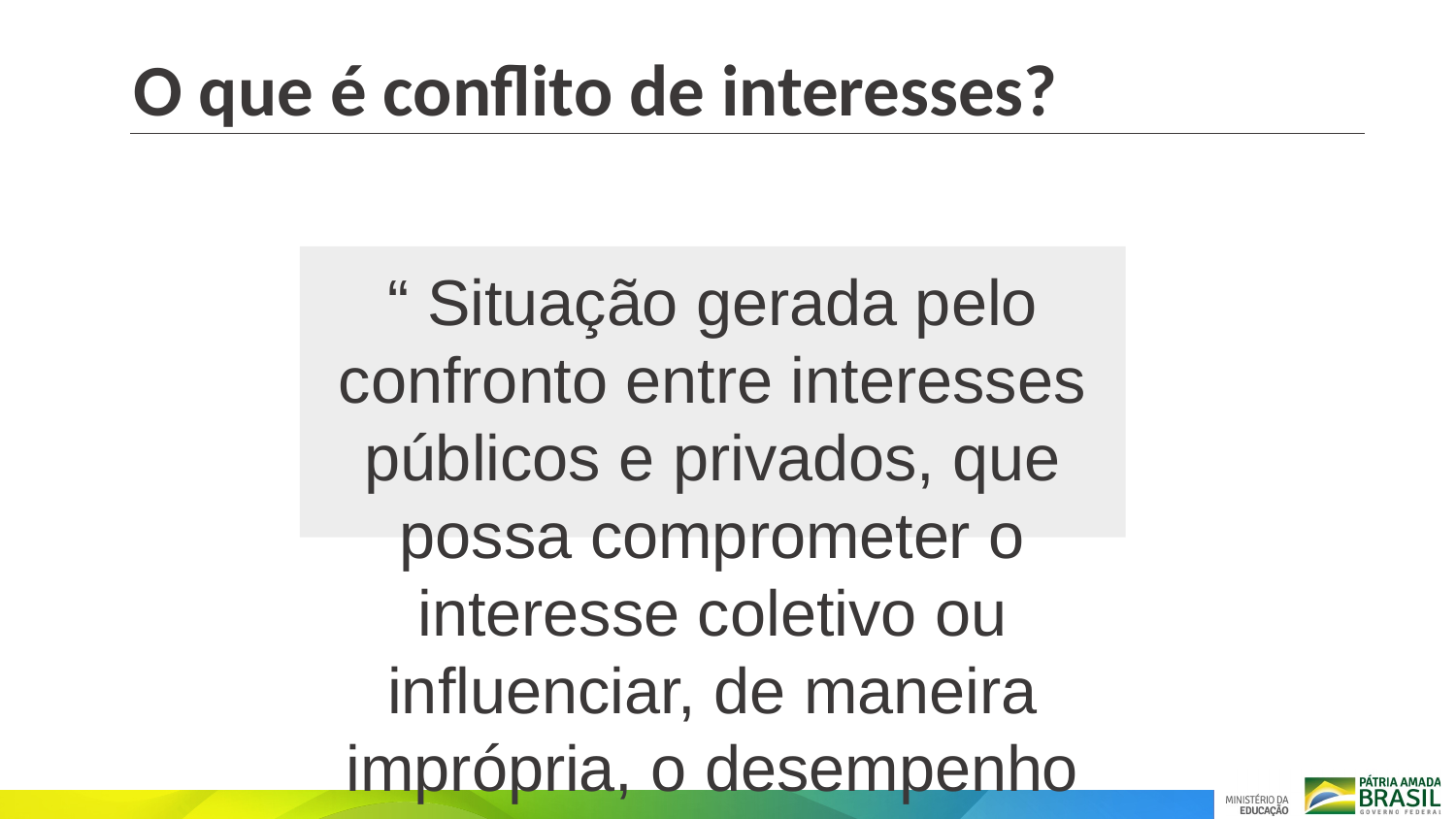

O que é conflito de interesses?
“ Situação gerada pelo confronto entre interesses públicos e privados, que possa comprometer o interesse coletivo ou influenciar, de maneira imprópria, o desempenho da função pública.”